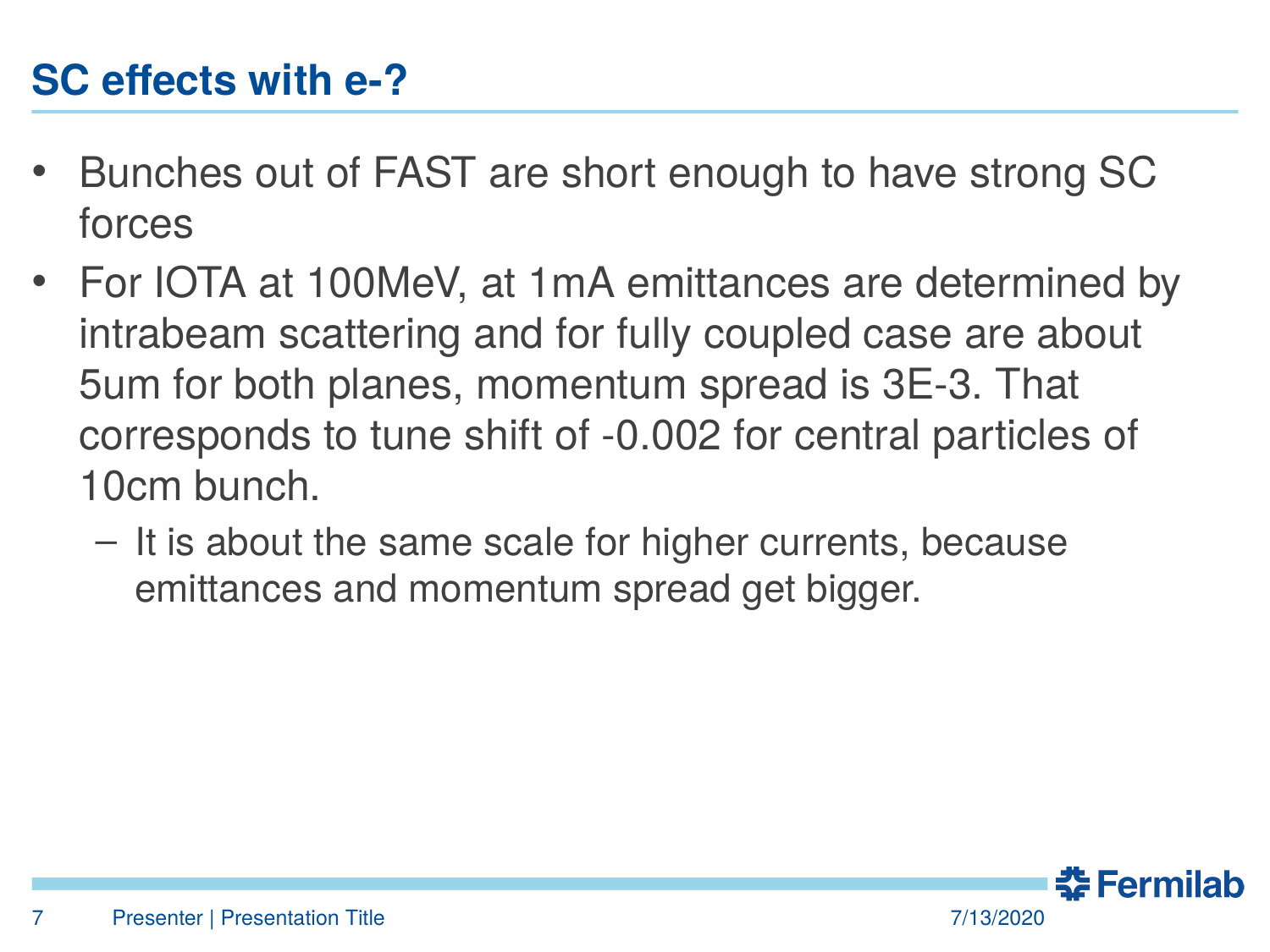

# SC effects with e-?
Bunches out of FAST are short enough to have strong SC forces
For IOTA at 100MeV, at 1mA emittances are determined by intrabeam scattering and for fully coupled case are about 5um for both planes, momentum spread is 3E-3. That corresponds to tune shift of -0.002 for central particles of 10cm bunch.
It is about the same scale for higher currents, because emittances and momentum spread get bigger.

7
Presenter | Presentation Title
7/13/2020